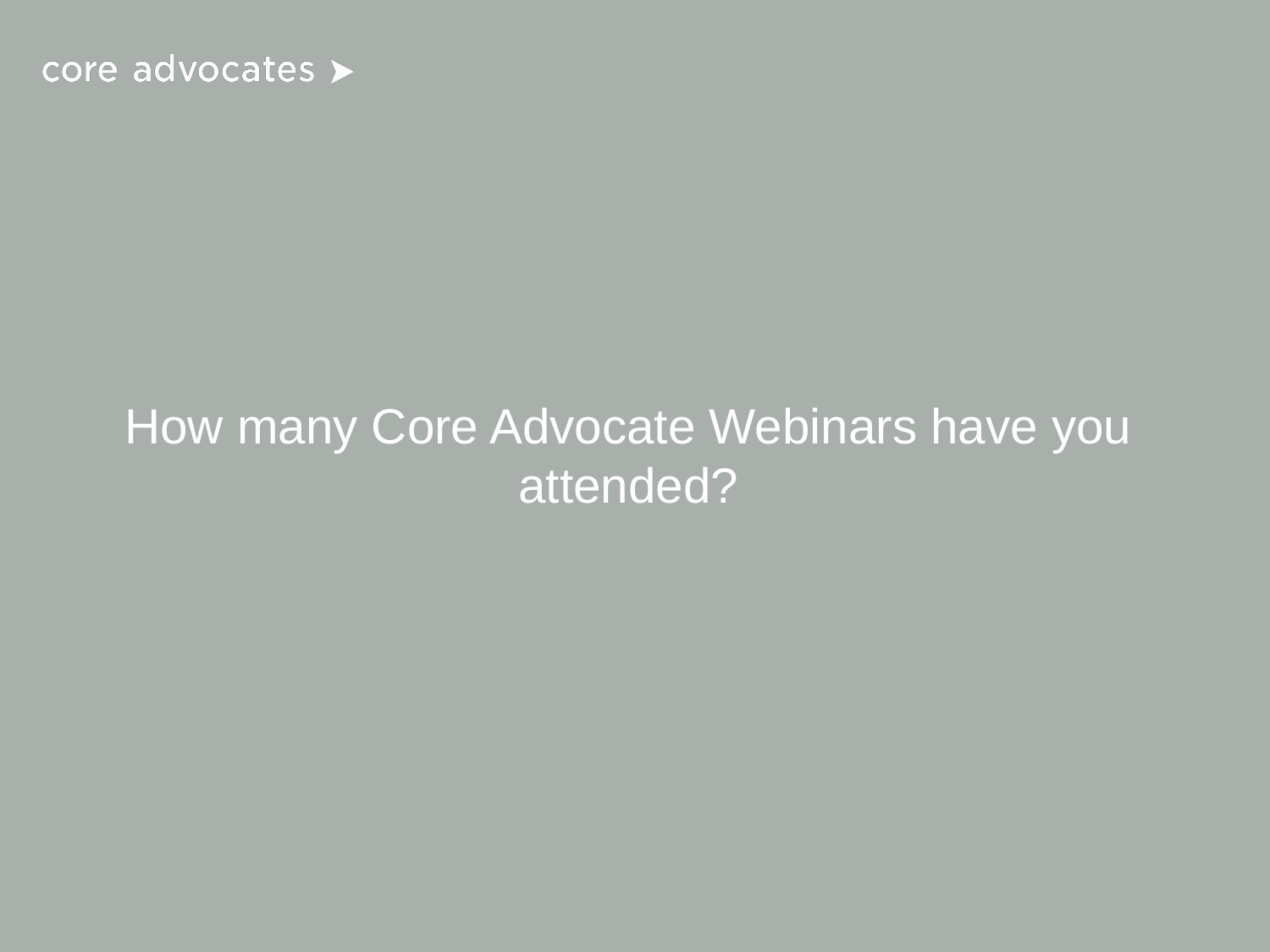

# How many Core Advocate Webinars have you attended?